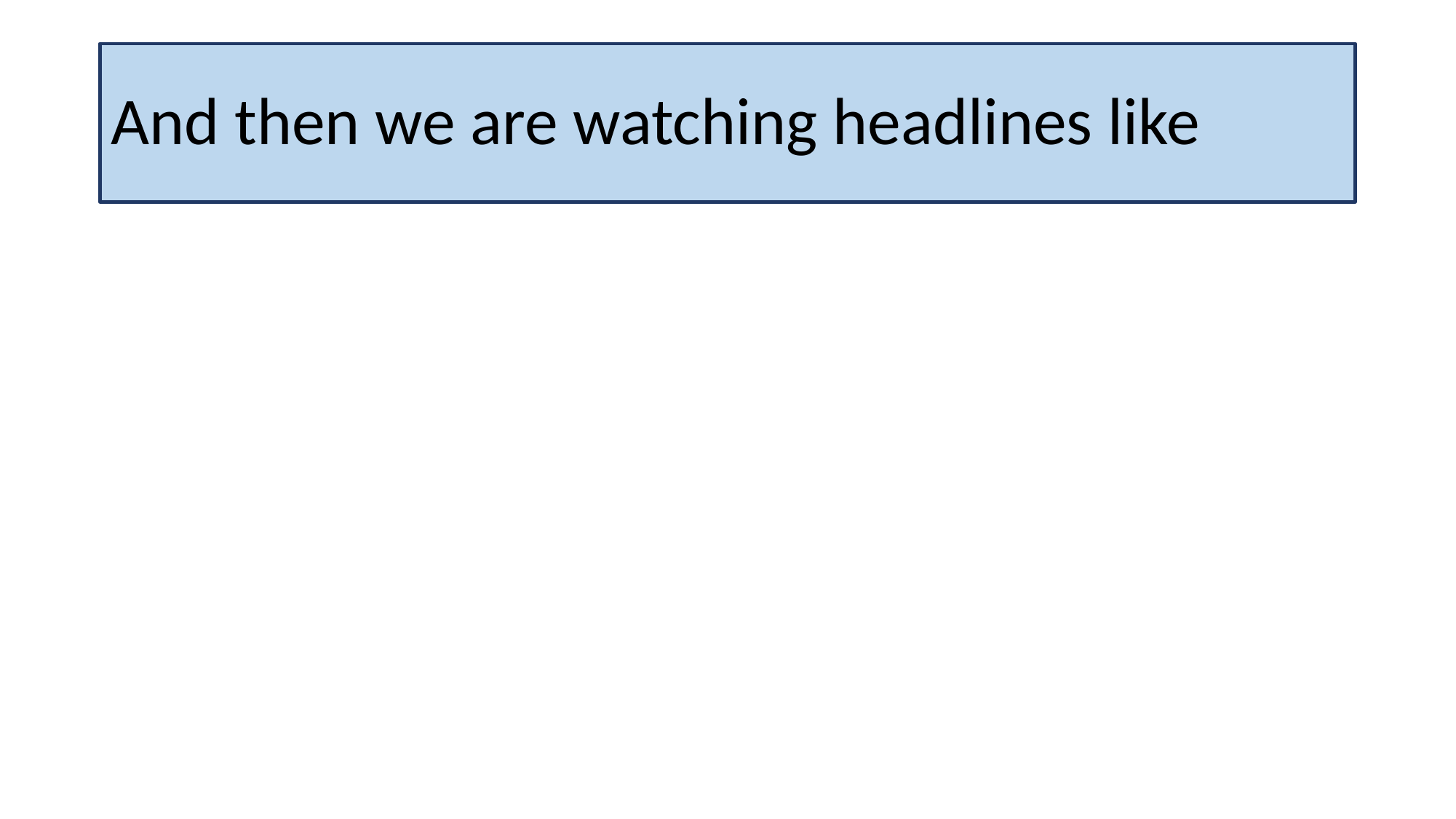

# And then we are watching headlines like